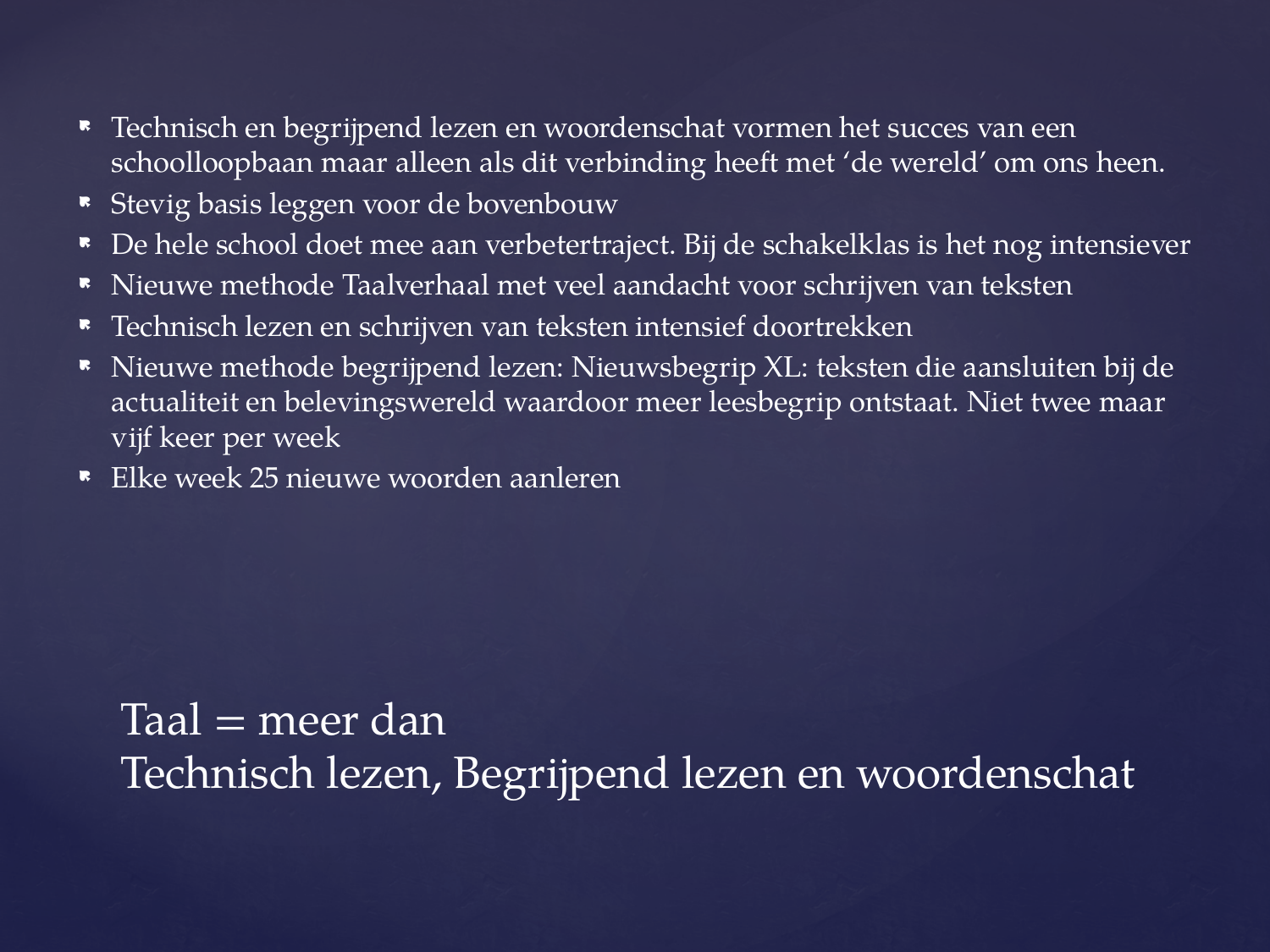

Technisch en begrijpend lezen en woordenschat vormen het succes van een schoolloopbaan maar alleen als dit verbinding heeft met ‘de wereld’ om ons heen.
Stevig basis leggen voor de bovenbouw
De hele school doet mee aan verbetertraject. Bij de schakelklas is het nog intensiever
Nieuwe methode Taalverhaal met veel aandacht voor schrijven van teksten
Technisch lezen en schrijven van teksten intensief doortrekken
Nieuwe methode begrijpend lezen: Nieuwsbegrip XL: teksten die aansluiten bij de actualiteit en belevingswereld waardoor meer leesbegrip ontstaat. Niet twee maar vijf keer per week
Elke week 25 nieuwe woorden aanleren
# Taal = meer dan Technisch lezen, Begrijpend lezen en woordenschat